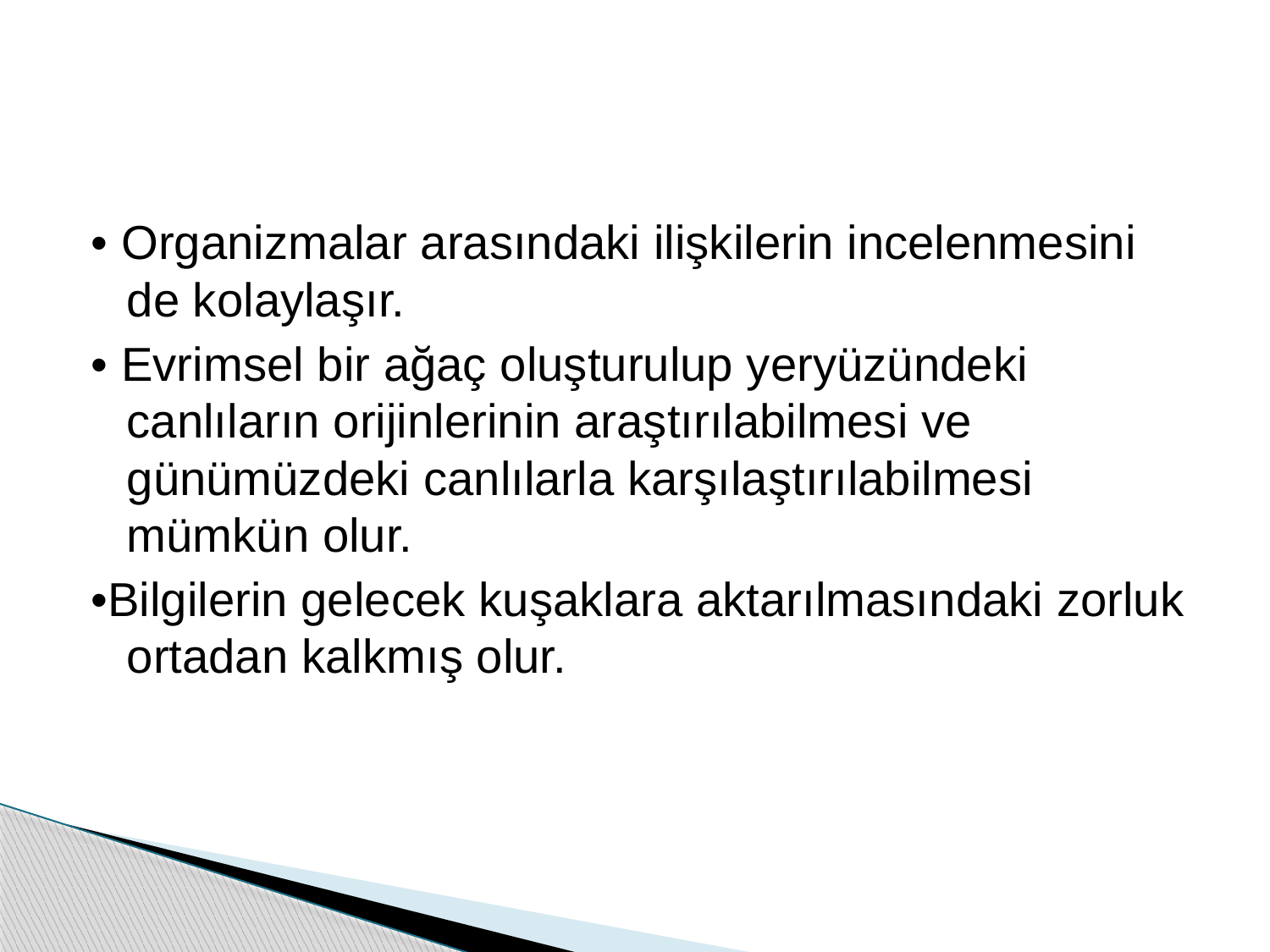

#
• Organizmalar arasındaki ilişkilerin incelenmesini de kolaylaşır.
• Evrimsel bir ağaç oluşturulup yeryüzündeki canlıların orijinlerinin araştırılabilmesi ve günümüzdeki canlılarla karşılaştırılabilmesi mümkün olur.
•Bilgilerin gelecek kuşaklara aktarılmasındaki zorluk ortadan kalkmış olur.